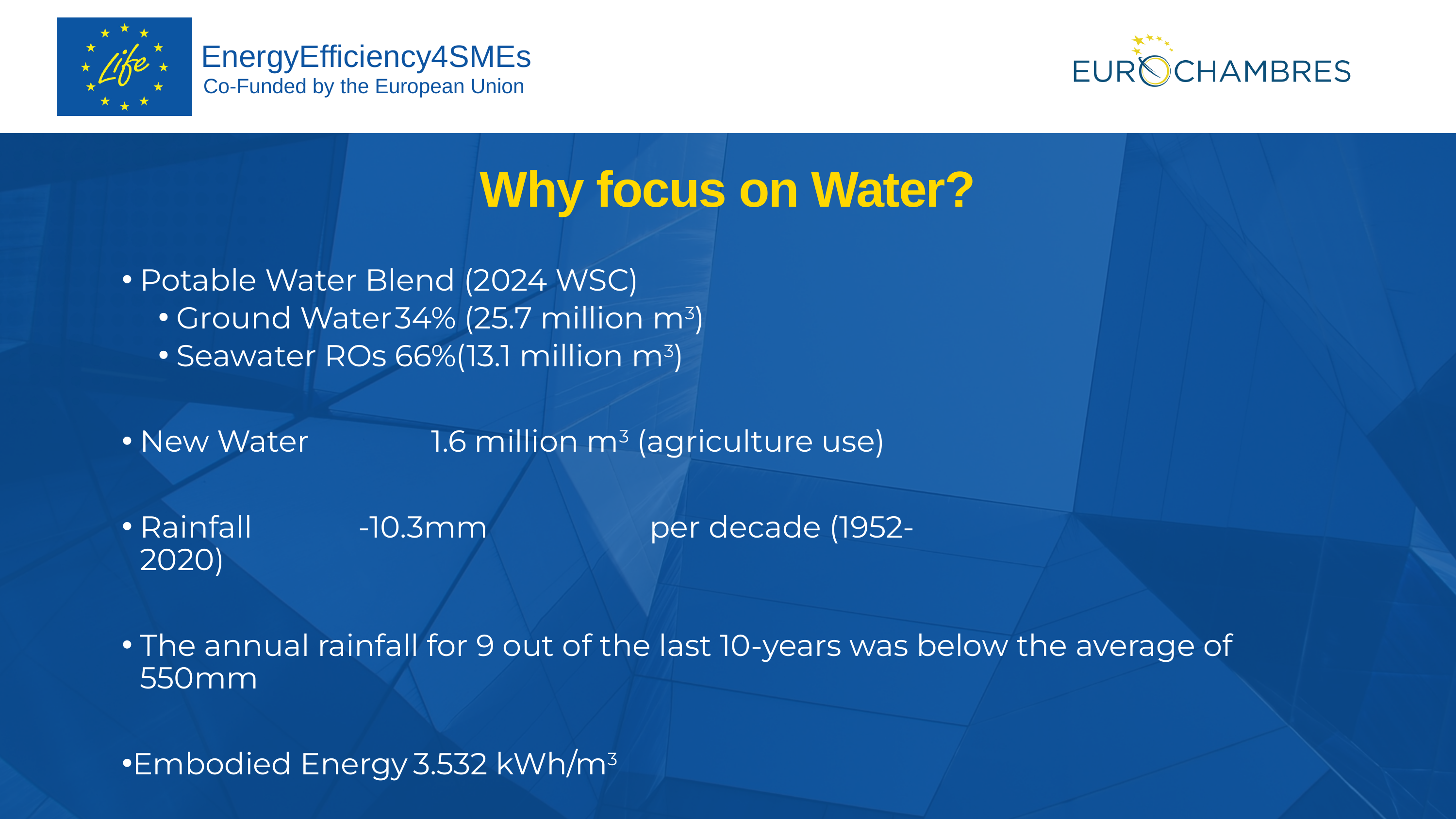

EnergyEfficiency4SMEs
Co-Funded by the European Union

Why focus on Water?
Potable Water Blend (2024 WSC)
Ground Water	34% (25.7 million m3)
Seawater ROs	66%(13.1 million m3)

New Water		1.6 million m3 (agriculture use)

Rainfall 		-10.3mm 			per decade (1952-					2020)

The annual rainfall for 9 out of the last 10-years was below the average of 550mm

Embodied Energy	3.532 kWh/m3